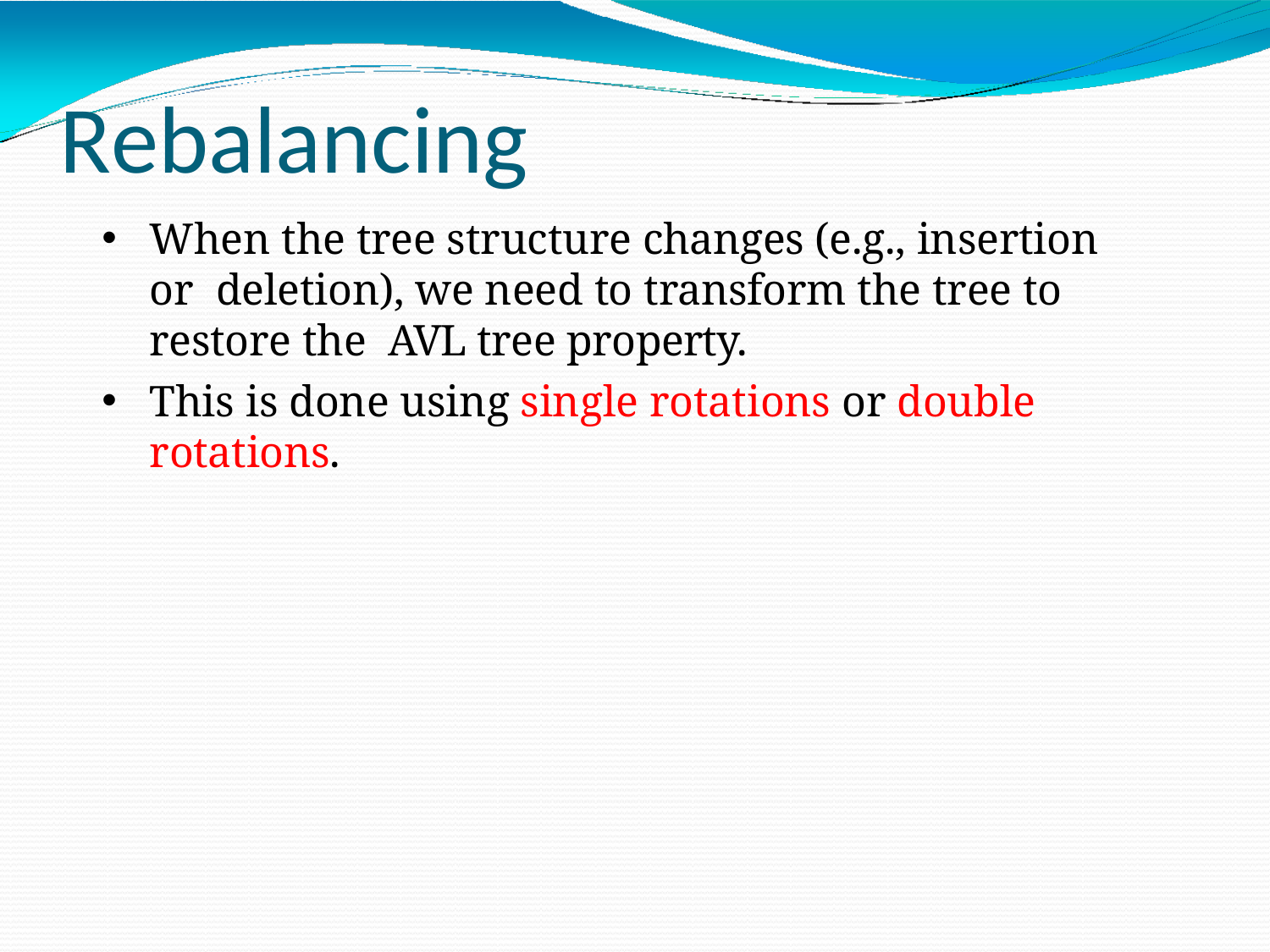

# Rebalancing

When the tree structure changes (e.g., insertion or  deletion), we need to transform the tree to restore the  AVL tree property.
This is done using single rotations or double rotations.